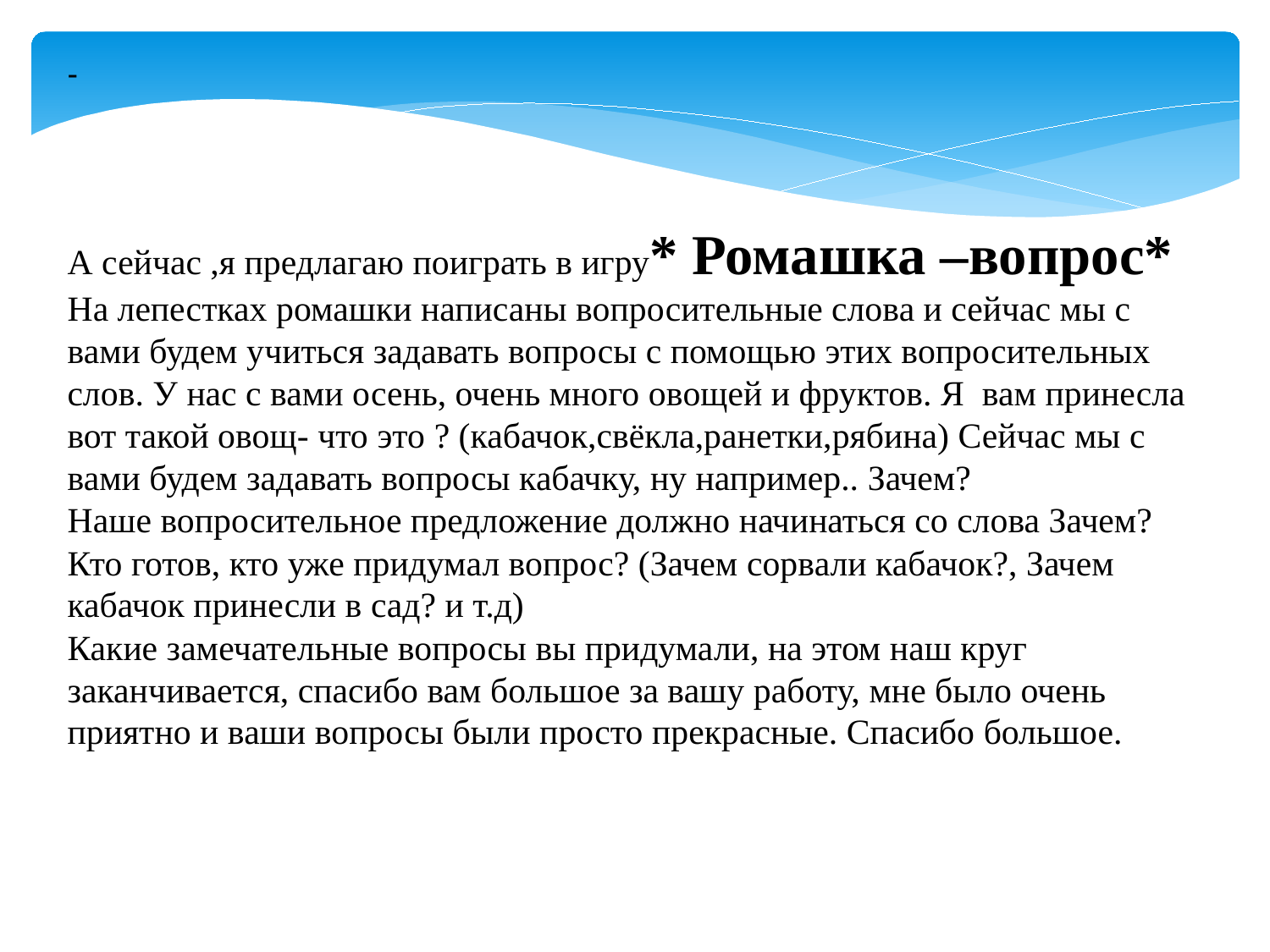

-

А сейчас ,я предлагаю поиграть в игру* Ромашка –вопрос*
На лепестках ромашки написаны вопросительные слова и сейчас мы с вами будем учиться задавать вопросы с помощью этих вопросительных  слов. У нас с вами осень, очень много овощей и фруктов. Я  вам принесла вот такой овощ- что это ? (кабачок,свёкла,ранетки,рябина) Сейчас мы с вами будем задавать вопросы кабачку, ну например.. Зачем?
Наше вопросительное предложение должно начинаться со слова Зачем? Кто готов, кто уже придумал вопрос? (Зачем сорвали кабачок?, Зачем кабачок принесли в сад? и т.д)
Какие замечательные вопросы вы придумали, на этом наш круг заканчивается, спасибо вам большое за вашу работу, мне было очень приятно и ваши вопросы были просто прекрасные. Спасибо большое.